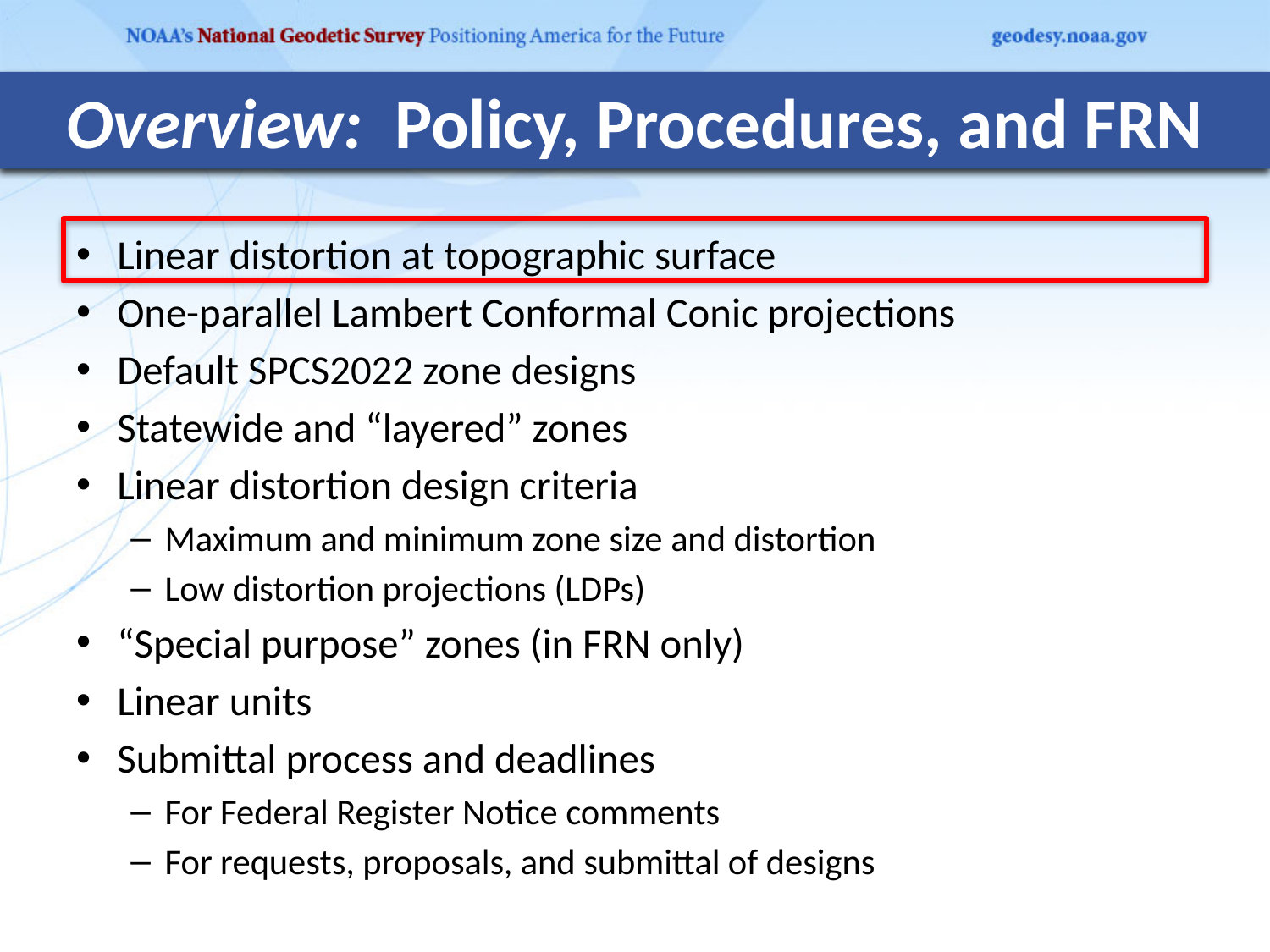

Overview:  Policy, Procedures, and FRN

Linear distortion at topographic surface
One-parallel Lambert Conformal Conic projections
Default SPCS2022 zone designs
Statewide and “layered” zones
Linear distortion design criteria
Maximum and minimum zone size and distortion
Low distortion projections (LDPs)
“Special purpose” zones (in FRN only)
Linear units
Submittal process and deadlines
For Federal Register Notice comments
For requests, proposals, and submittal of designs